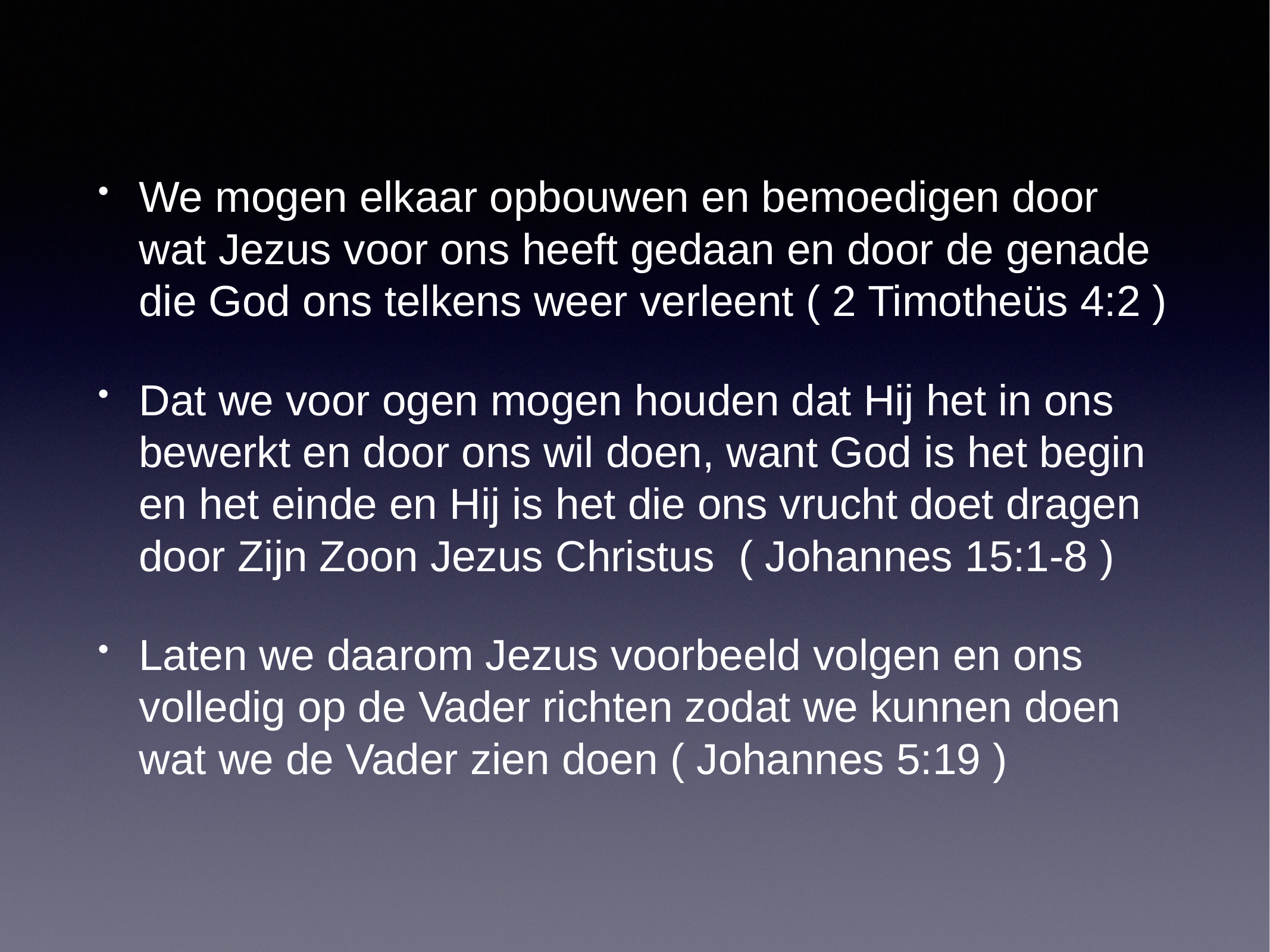

We mogen elkaar opbouwen en bemoedigen door wat Jezus voor ons heeft gedaan en door de genade die God ons telkens weer verleent ( 2 Timotheüs 4:2 )
Dat we voor ogen mogen houden dat Hij het in ons bewerkt en door ons wil doen, want God is het begin en het einde en Hij is het die ons vrucht doet dragen door Zijn Zoon Jezus Christus  ( Johannes 15:1-8 )
Laten we daarom Jezus voorbeeld volgen en ons volledig op de Vader richten zodat we kunnen doen wat we de Vader zien doen ( Johannes 5:19 )